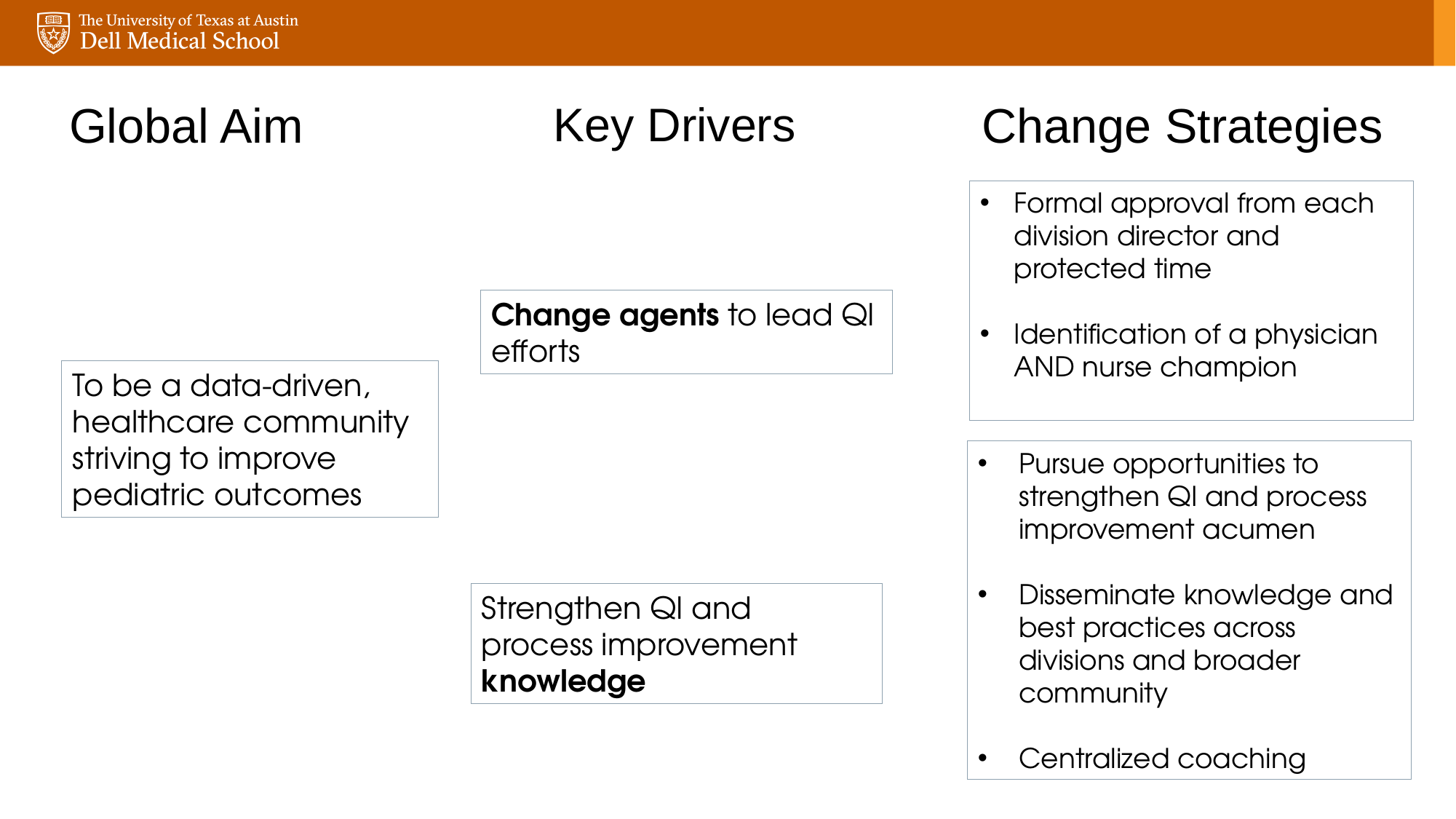

Global Aim
Key Drivers
Change Strategies
Formal approval from each division director and protected time

Identification of a physician AND nurse champion

Change agents to lead QI efforts
To be a data-driven, healthcare community striving to improve pediatric outcomes
Pursue opportunities to strengthen QI and process improvement acumen

Disseminate knowledge and best practices across divisions and broader community

Centralized coaching
Strengthen QI and process improvement knowledge